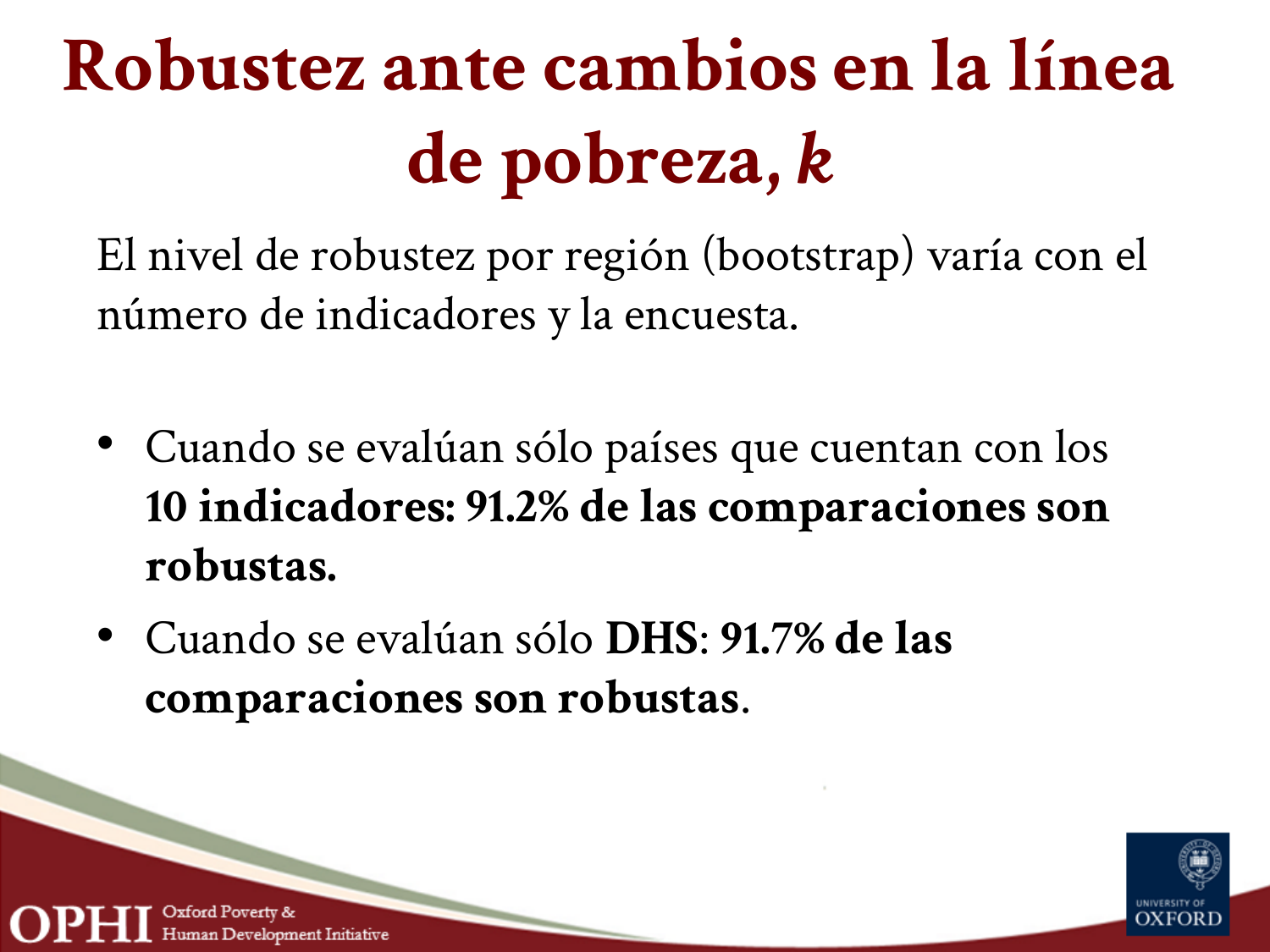

# Robustez ante cambios en la línea de pobreza, k
El nivel de robustez por región (bootstrap) varía con el número de indicadores y la encuesta.
Cuando se evalúan sólo países que cuentan con los 10 indicadores: 91.2% de las comparaciones son robustas.
Cuando se evalúan sólo DHS: 91.7% de las comparaciones son robustas.